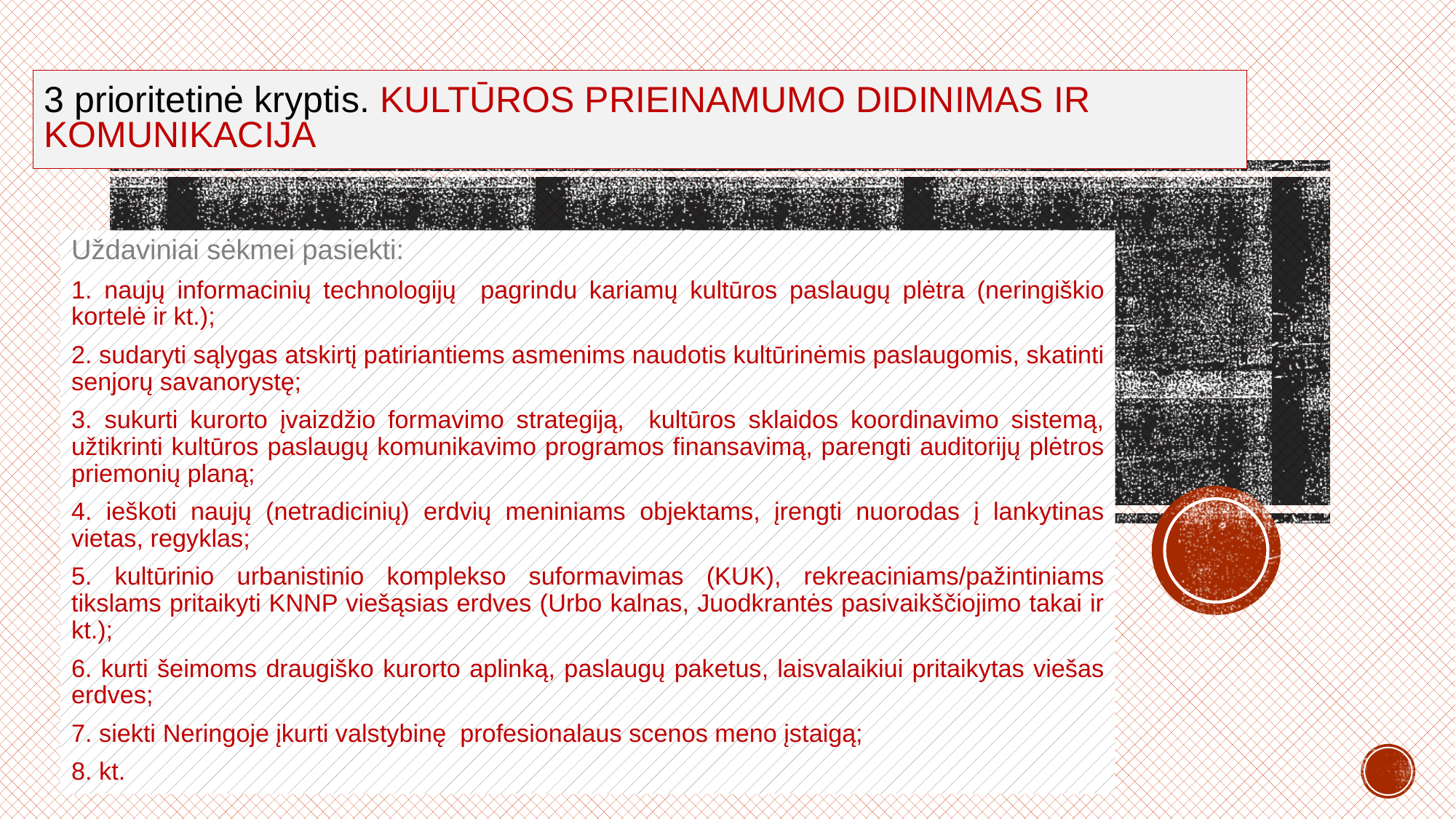

# 3 prioritetinė kryptis. Kultūros prieinamumo didinimas ir komunikacija
Uždaviniai sėkmei pasiekti:
1. naujų informacinių technologijų  pagrindu kariamų kultūros paslaugų plėtra (neringiškio kortelė ir kt.);
2. sudaryti sąlygas atskirtį patiriantiems asmenims naudotis kultūrinėmis paslaugomis, skatinti senjorų savanorystę;
3. sukurti kurorto įvaizdžio formavimo strategiją,  kultūros sklaidos koordinavimo sistemą, užtikrinti kultūros paslaugų komunikavimo programos finansavimą, parengti auditorijų plėtros priemonių planą;
4. ieškoti naujų (netradicinių) erdvių meniniams objektams, įrengti nuorodas į lankytinas vietas, regyklas;
5. kultūrinio urbanistinio komplekso suformavimas (KUK), rekreaciniams/pažintiniams tikslams pritaikyti KNNP viešąsias erdves (Urbo kalnas, Juodkrantės pasivaikščiojimo takai ir kt.);
6. kurti šeimoms draugiško kurorto aplinką, paslaugų paketus, laisvalaikiui pritaikytas viešas erdves;
7. siekti Neringoje įkurti valstybinę  profesionalaus scenos meno įstaigą;
8. kt.